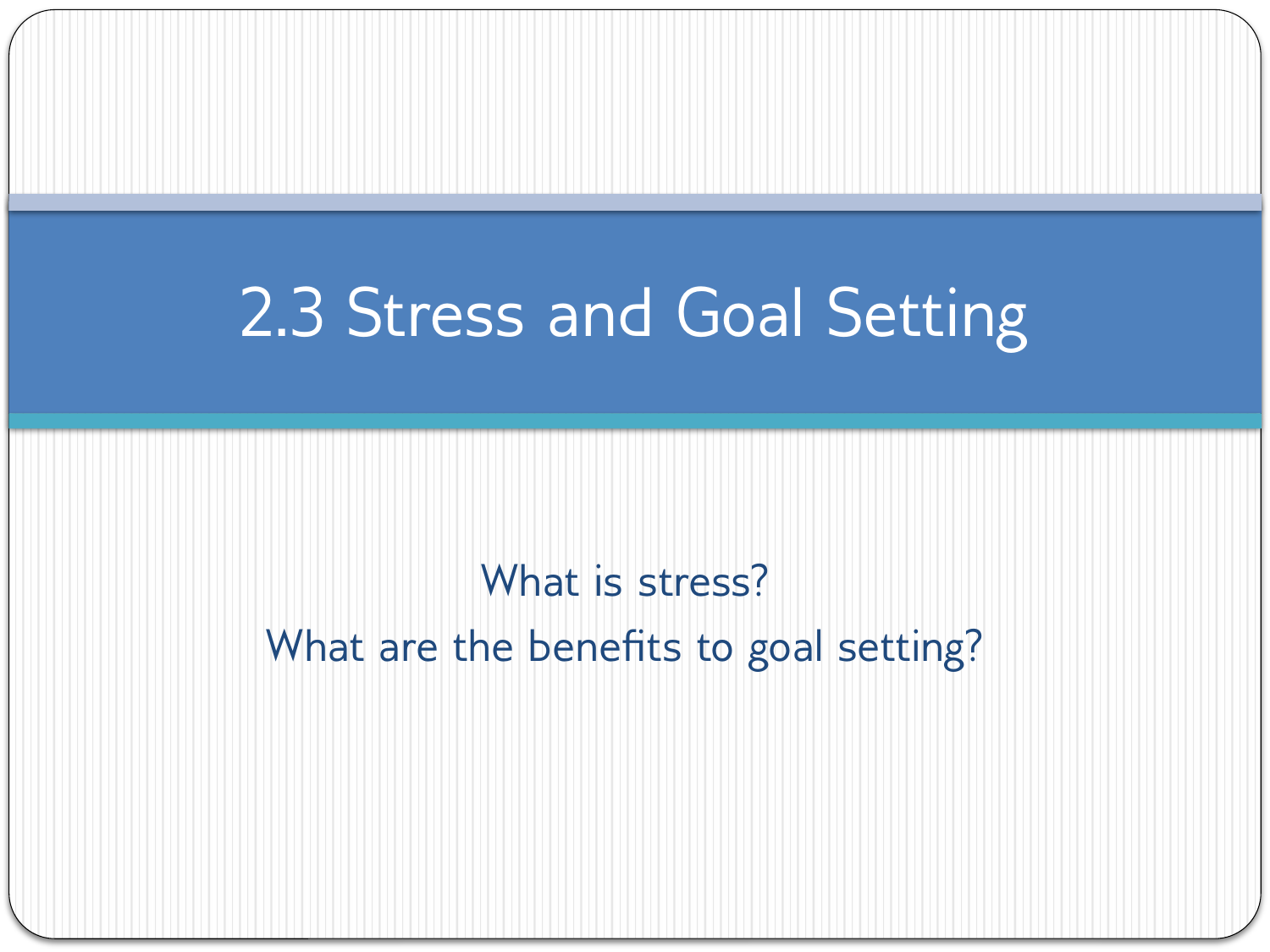

# 2.3 Stress and Goal Setting
What is stress?
What are the benefits to goal setting?